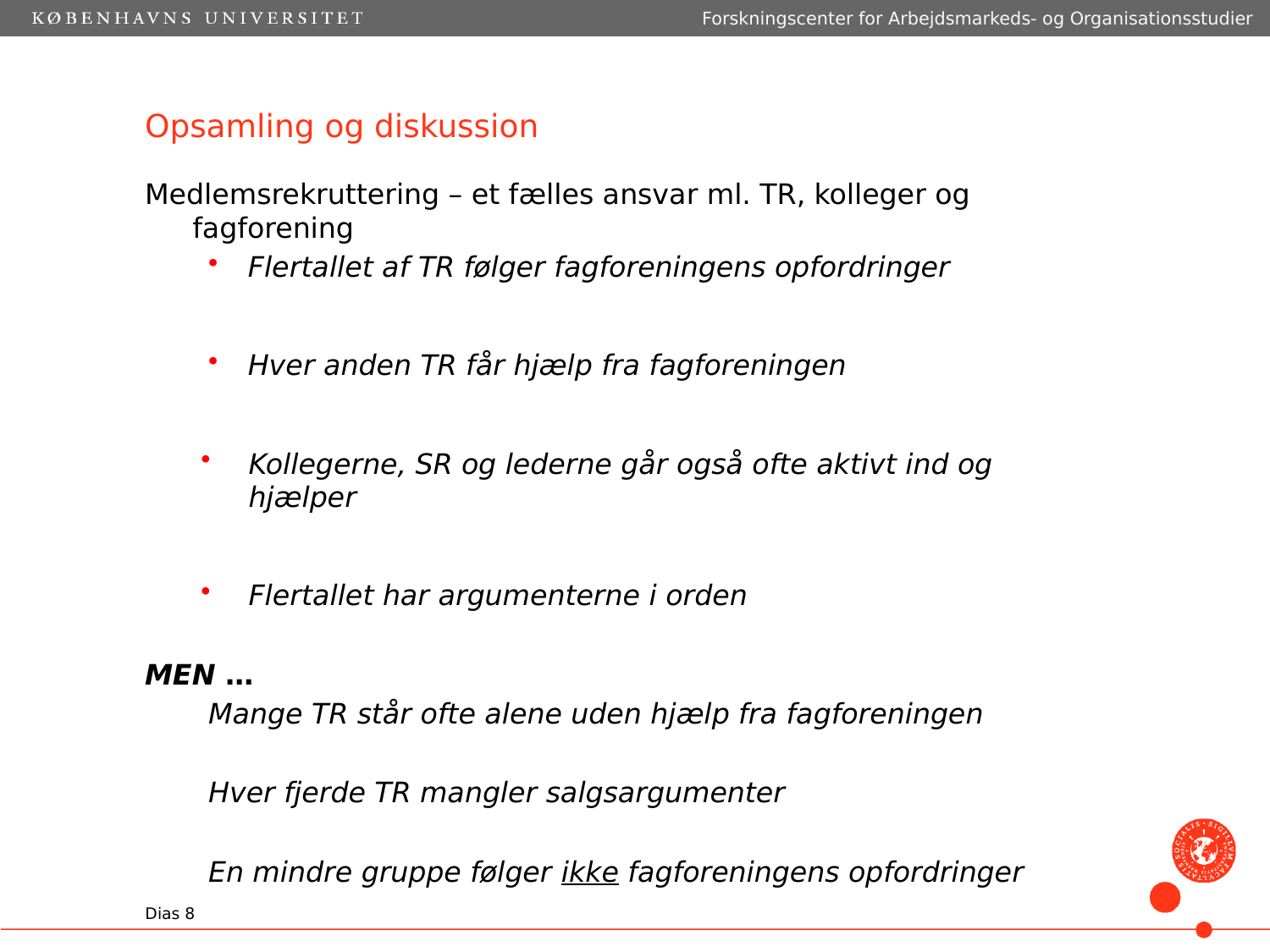

Forskningscenter for Arbejdsmarkeds- og Organisationsstudier
# Opsamling og diskussion
Medlemsrekruttering – et fælles ansvar ml. TR, kolleger og fagforening
Flertallet af TR følger fagforeningens opfordringer

Hver anden TR får hjælp fra fagforeningen

Kollegerne, SR og lederne går også ofte aktivt ind og hjælper

Flertallet har argumenterne i orden

MEN …
Mange TR står ofte alene uden hjælp fra fagforeningen

Hver fjerde TR mangler salgsargumenter

En mindre gruppe følger ikke fagforeningens opfordringer

Dias 8